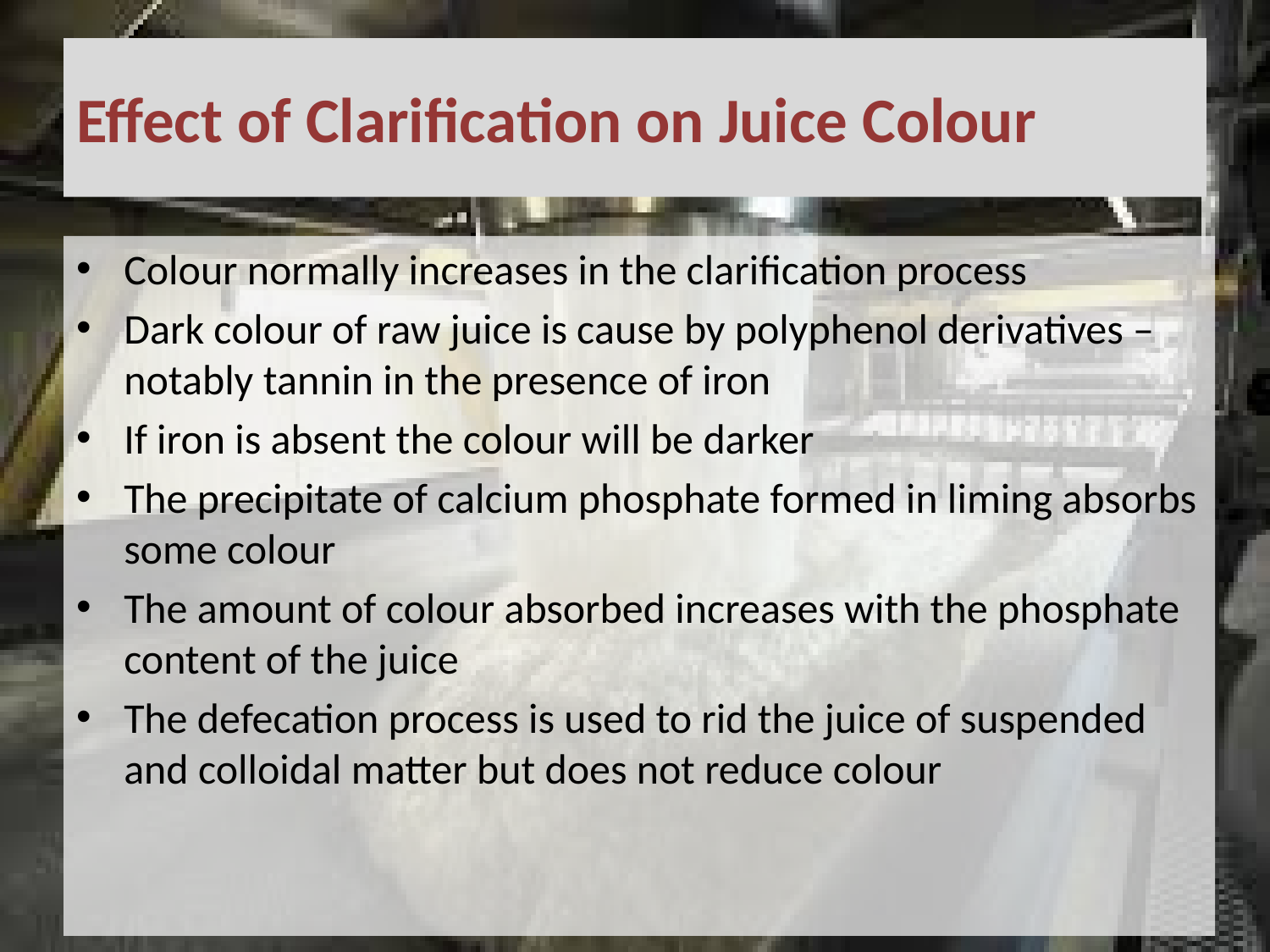

# Effect of Clarification on Juice Colour
Colour normally increases in the clarification process
Dark colour of raw juice is cause by polyphenol derivatives – notably tannin in the presence of iron
If iron is absent the colour will be darker
The precipitate of calcium phosphate formed in liming absorbs some colour
The amount of colour absorbed increases with the phosphate content of the juice
The defecation process is used to rid the juice of suspended and colloidal matter but does not reduce colour